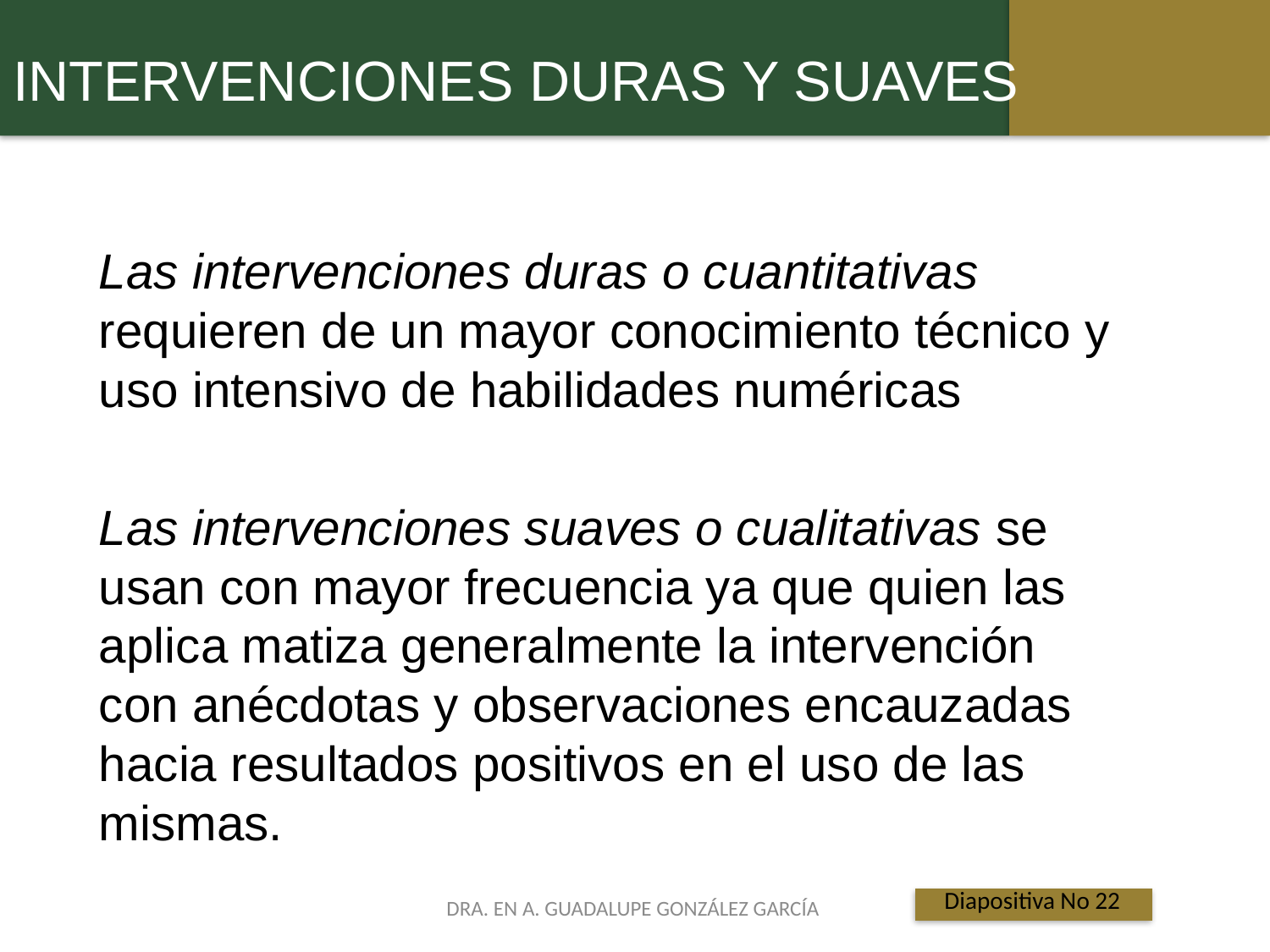

INTERVENCIONES DURAS Y SUAVES

Las intervenciones duras o cuantitativas requieren de un mayor conocimiento técnico y uso intensivo de habilidades numéricas

Las intervenciones suaves o cualitativas se usan con mayor frecuencia ya que quien las aplica matiza generalmente la intervención con anécdotas y observaciones encauzadas hacia resultados positivos en el uso de las mismas.

                                          Titulo de la presentación
Diapositiva No 22
DRA. EN A. GUADALUPE GONZÁLEZ GARCÍA